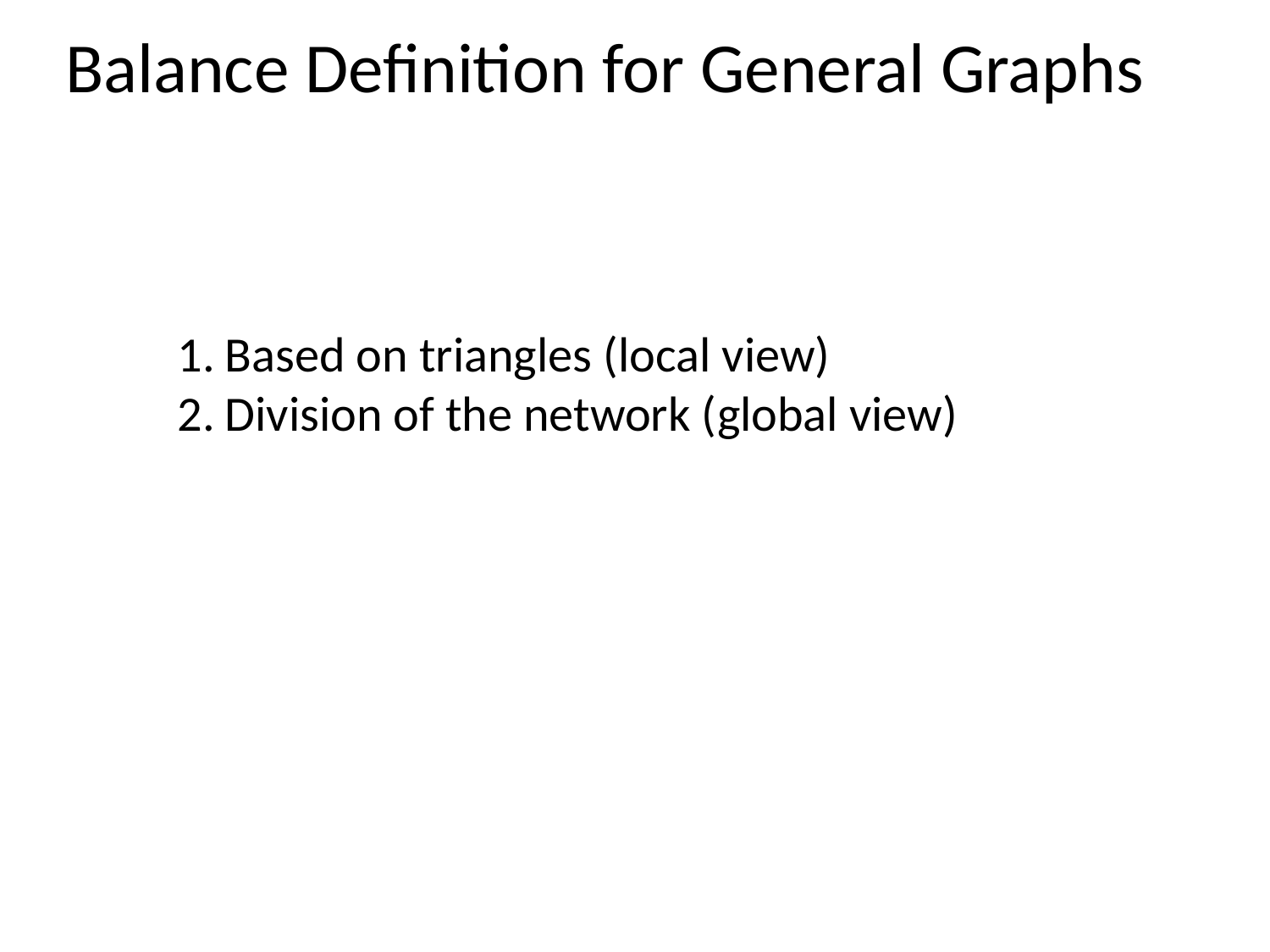

Balance Definition for General Graphs
Based on triangles (local view)
Division of the network (global view)